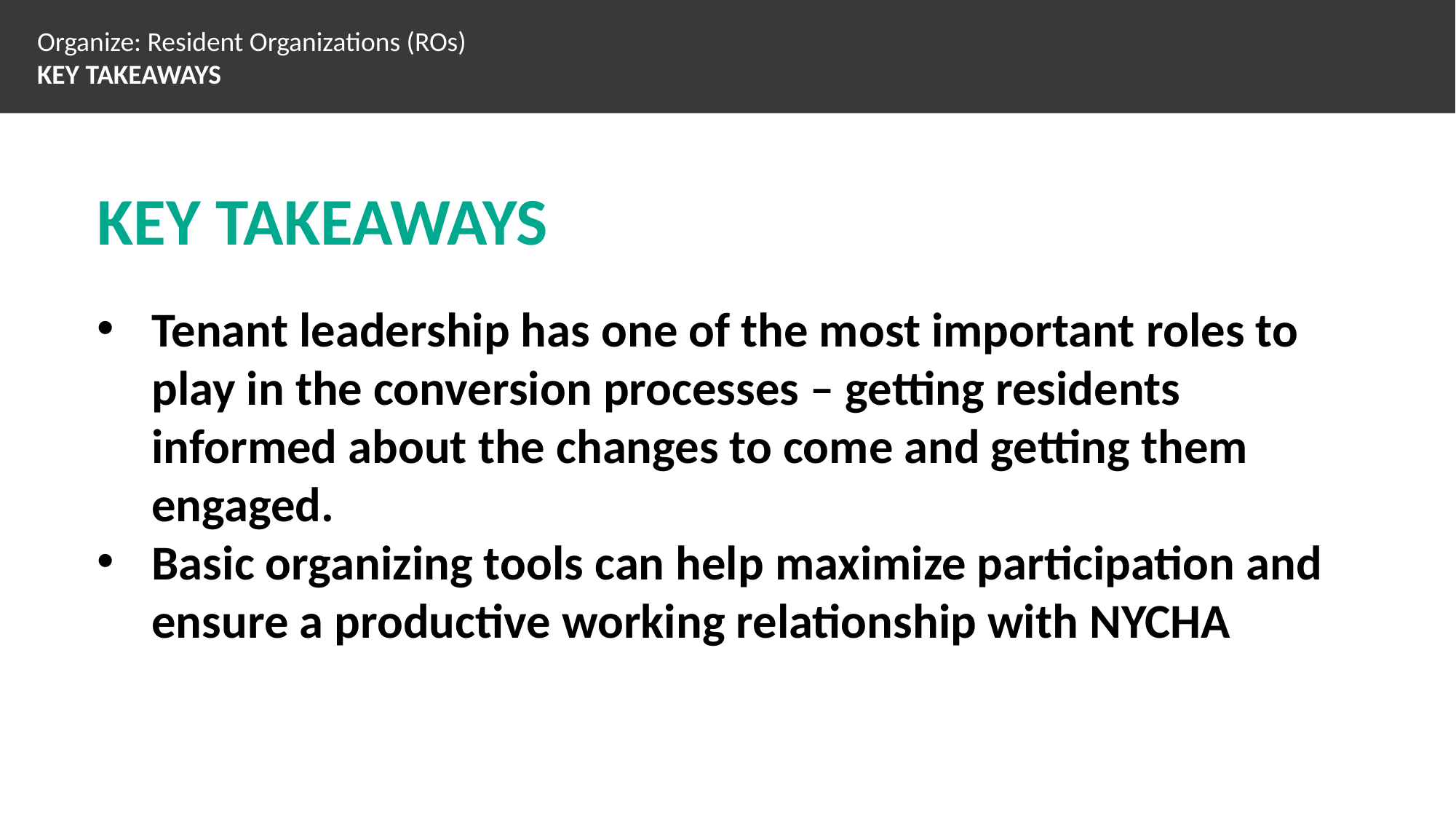

Organize: Resident Organizations (ROs)
KEY TAKEAWAYS
KEY TAKEAWAYS
Tenant leadership has one of the most important roles to play in the conversion processes – getting residents informed about the changes to come and getting them engaged.
Basic organizing tools can help maximize participation and ensure a productive working relationship with NYCHA